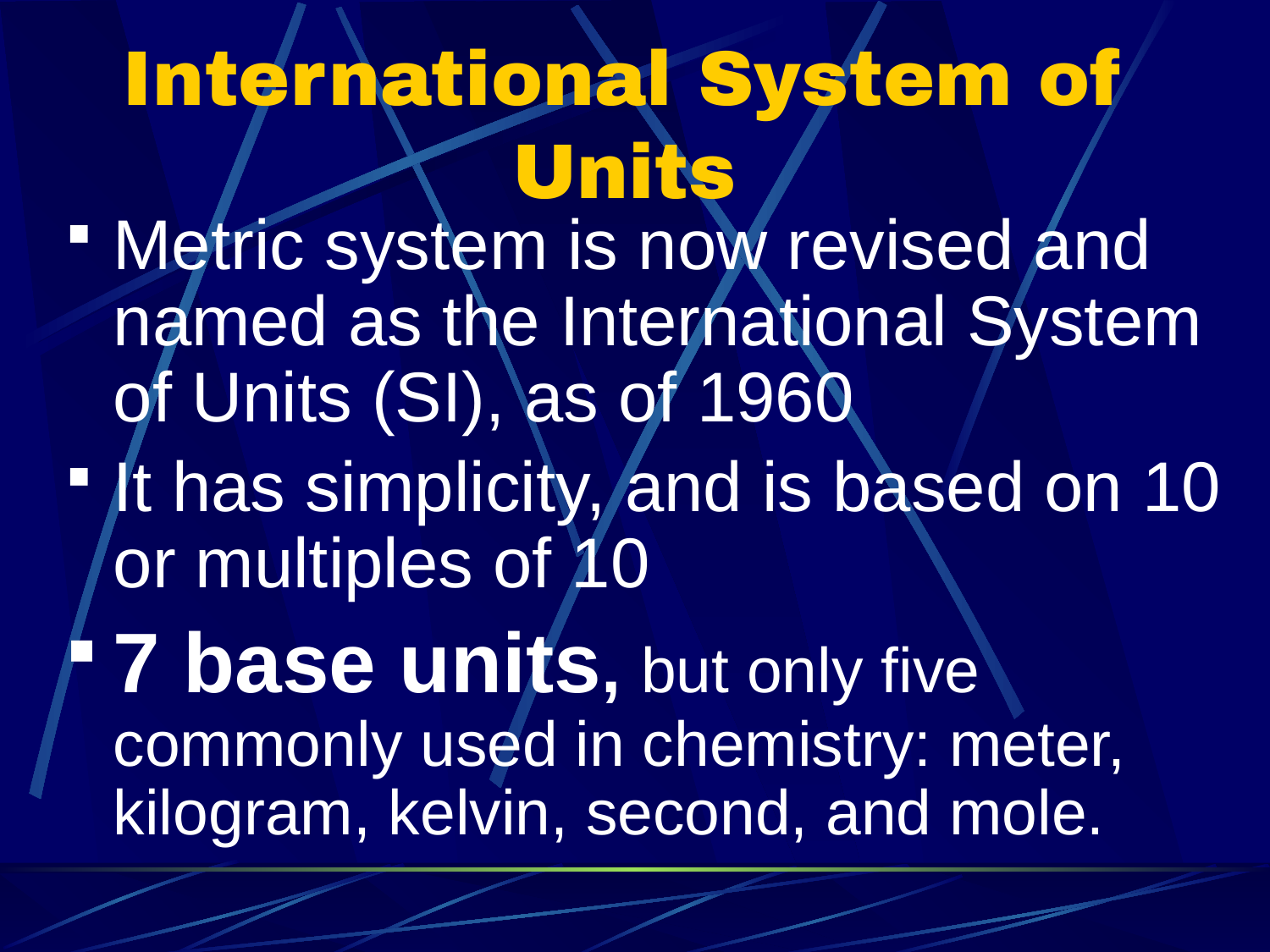

# International System of Units
Metric system is now revised and named as the International System of Units (SI), as of 1960
It has simplicity, and is based on 10 or multiples of 10
7 base units, but only five commonly used in chemistry: meter, kilogram, kelvin, second, and mole.